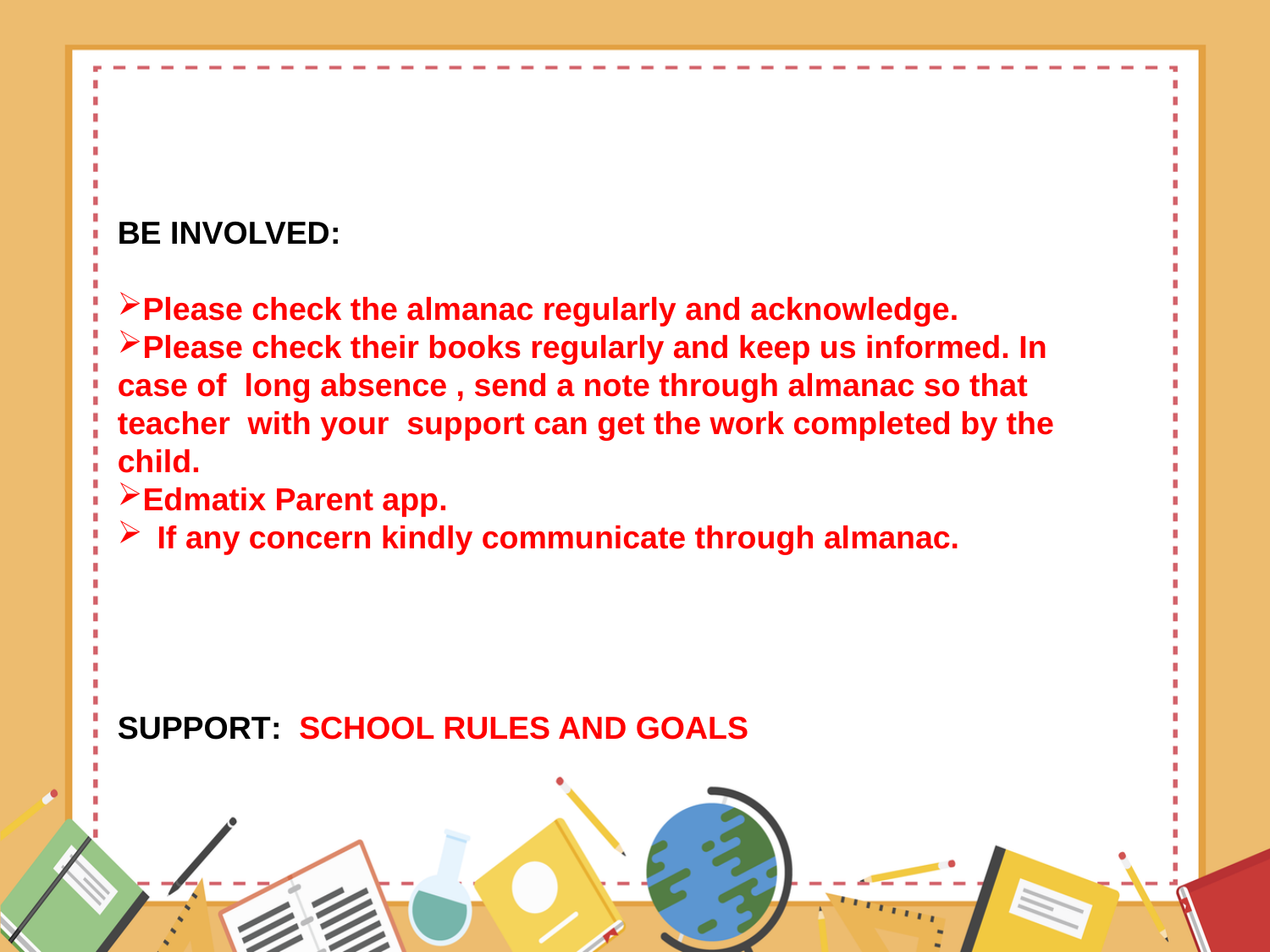

YOUR  SUPPORT
BE INVOLVED:

Please check the almanac regularly and acknowledge.
Please check their books regularly and keep us informed. In case of  long absence , send a note through almanac so that teacher  with your  support can get the work completed by the child.
Edmatix Parent app.
If any concern kindly communicate through almanac.

SUPPORT:  SCHOOL RULES AND GOALS